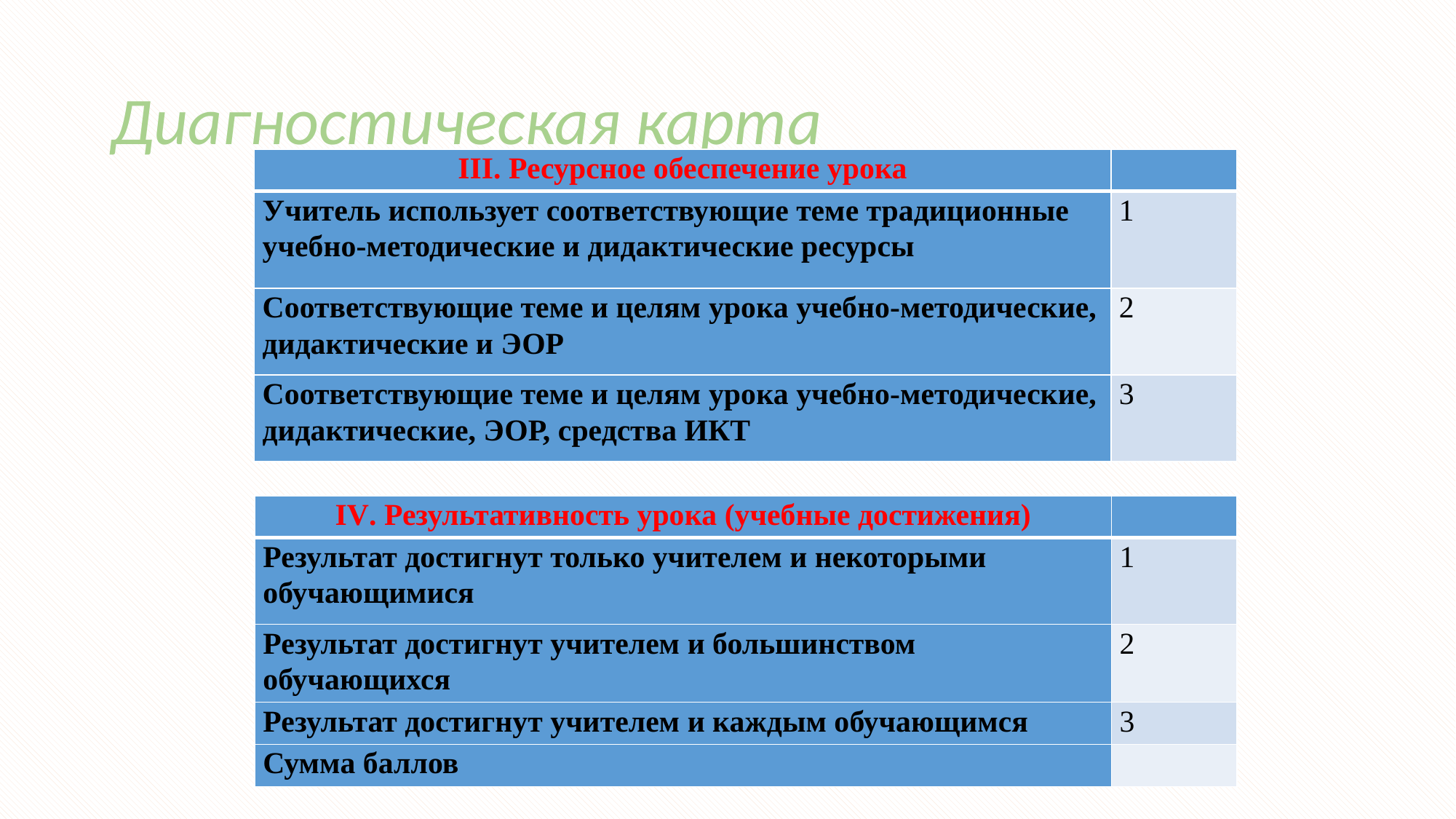

# Диагностическая карта
| III. Ресурсное обеспечение урока |  |
| --- | --- |
| Учитель использует соответствующие теме традиционные учебно-методические и дидактические ресурсы | 1 |
| Соответствующие теме и целям урока учебно-методические, дидактические и ЭОР | 2 |
| Соответствующие теме и целям урока учебно-методические, дидактические, ЭОР, средства ИКТ | 3 |
| IV. Результативность урока (учебные достижения) |  |
| --- | --- |
| Результат достигнут только учителем и некоторыми обучающимися | 1 |
| Результат достигнут учителем и большинством обучающихся | 2 |
| Результат достигнут учителем и каждым обучающимся | 3 |
| Сумма баллов |  |